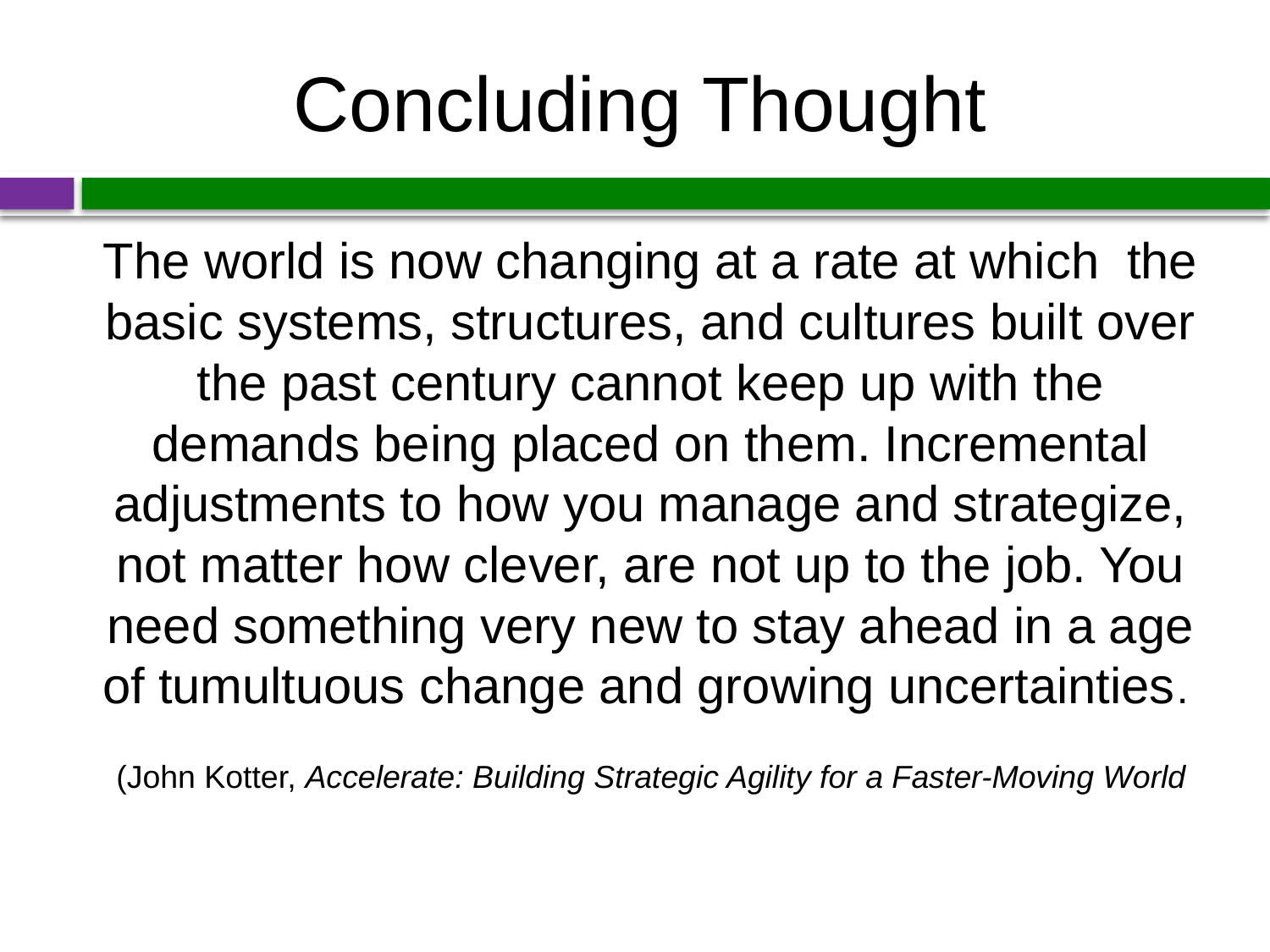

# Concluding Thought
The world is now changing at a rate at which  the basic systems, structures, and cultures built over the past century cannot keep up with the demands being placed on them. Incremental adjustments to how you manage and strategize, not matter how clever, are not up to the job. You need something very new to stay ahead in a age of tumultuous change and growing uncertainties.

(John Kotter, Accelerate: Building Strategic Agility for a Faster-Moving World